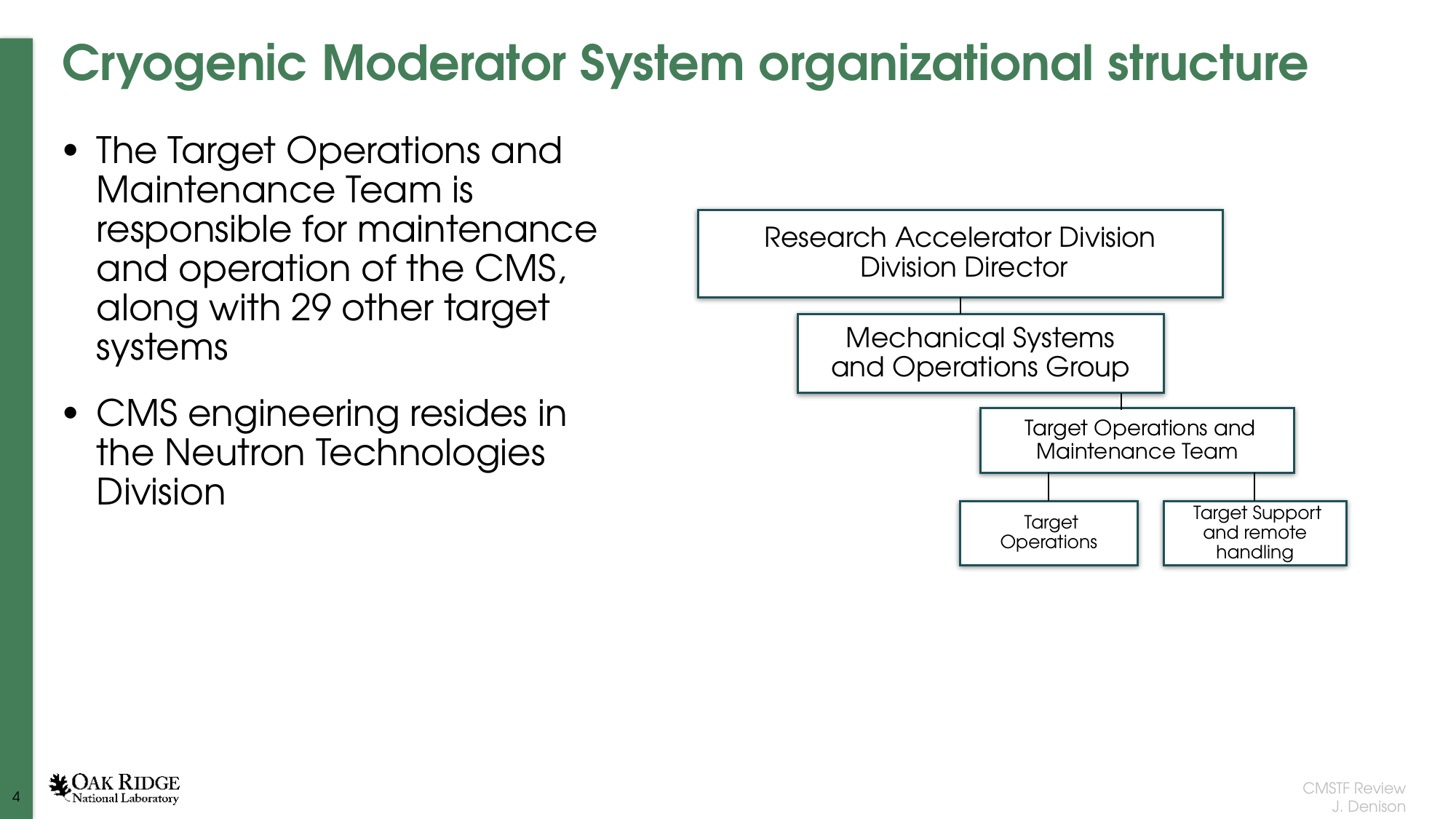

# Cryogenic Moderator System organizational structure
The Target Operations and Maintenance Team is responsible for maintenance and operation of the CMS, along with 29 other target systems
CMS engineering resides in the Neutron Technologies Division
Research Accelerator Division
 Division Director
Mechanical Systems and Operations Group
 Target Operations and Maintenance Team
 Target Operations
 Target Support and remote handling